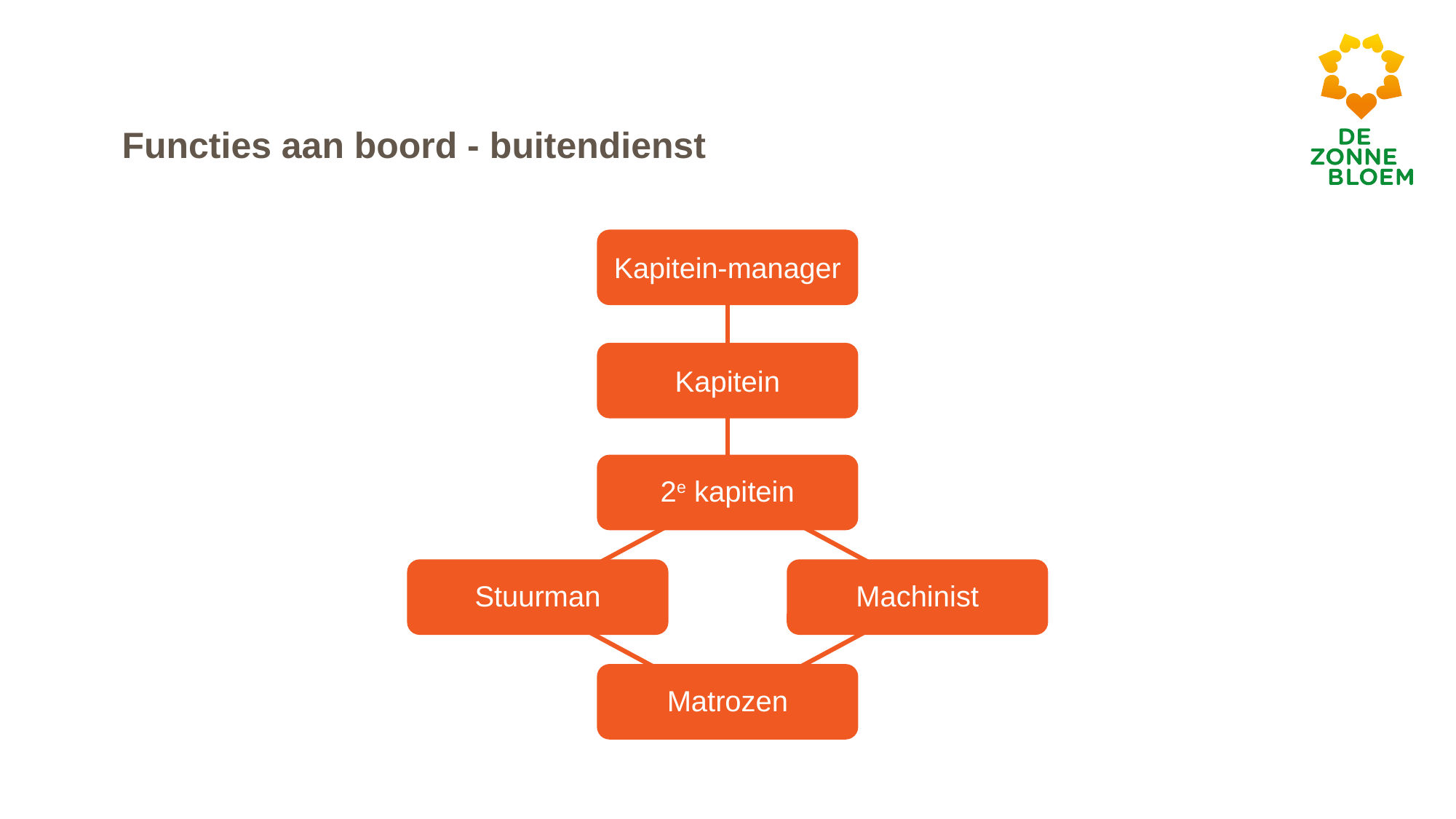

# Functies aan boord - buitendienst

Kapitein-manager

Kapitein

2e kapitein

Stuurman

Machinist

Matrozen